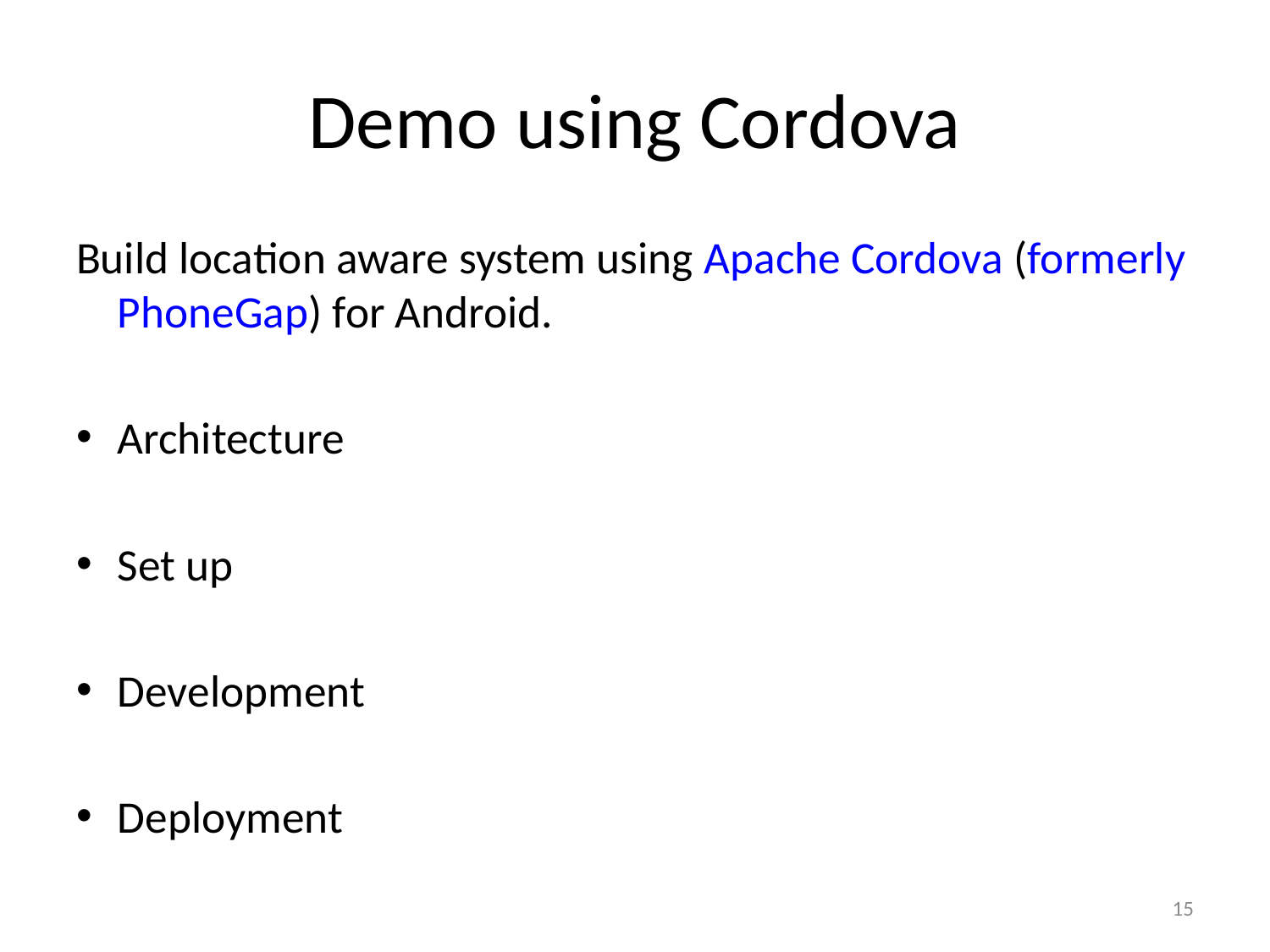

# Demo using Cordova
Build location aware system using Apache Cordova (formerly PhoneGap) for Android.

Architecture

Set up

Development

Deployment
15